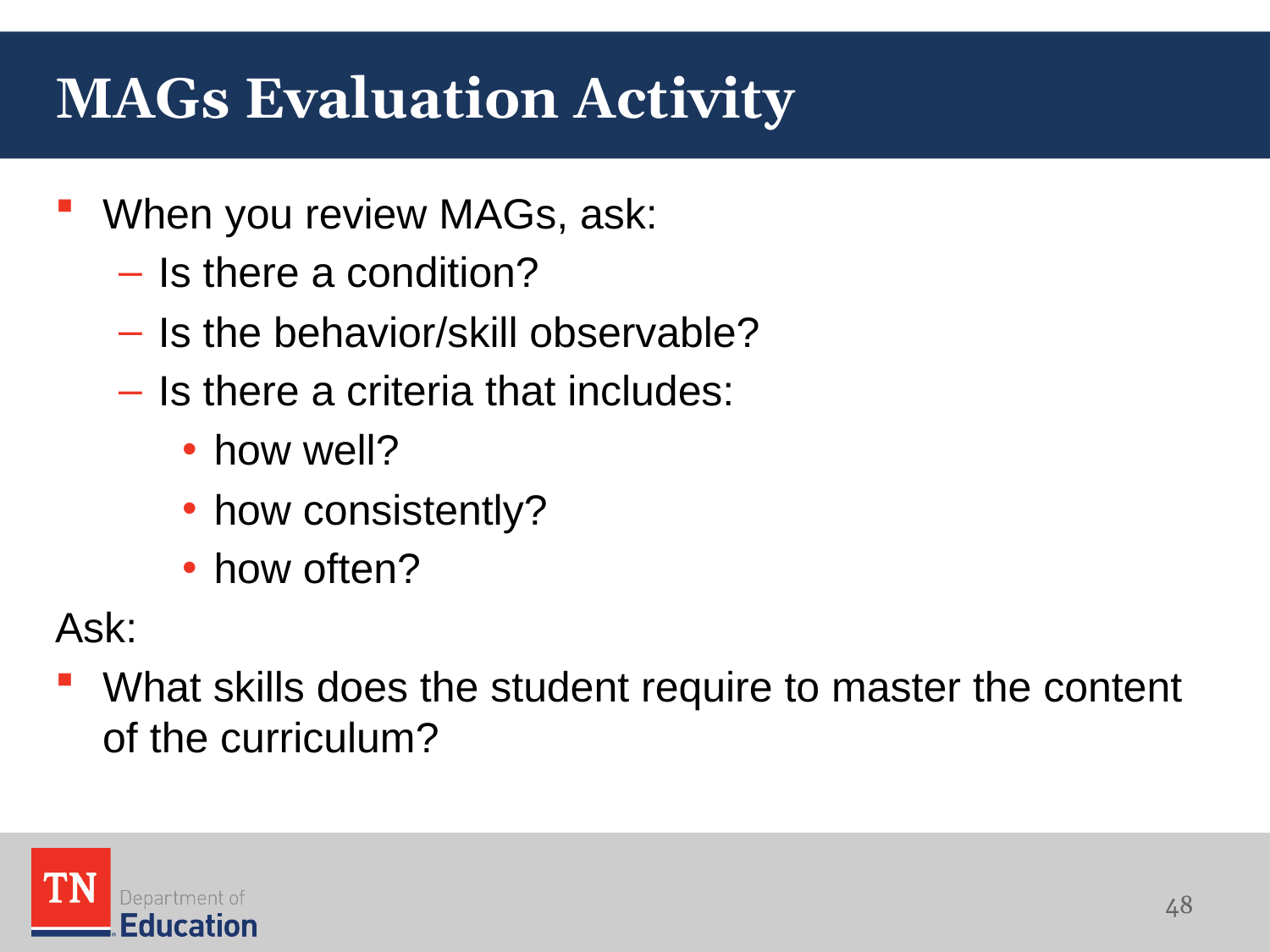

# MAGs Evaluation Activity
When you review MAGs, ask:
Is there a condition?
Is the behavior/skill observable?
Is there a criteria that includes:
how well?
how consistently?
how often?
Ask:
What skills does the student require to master the content of the curriculum?

48